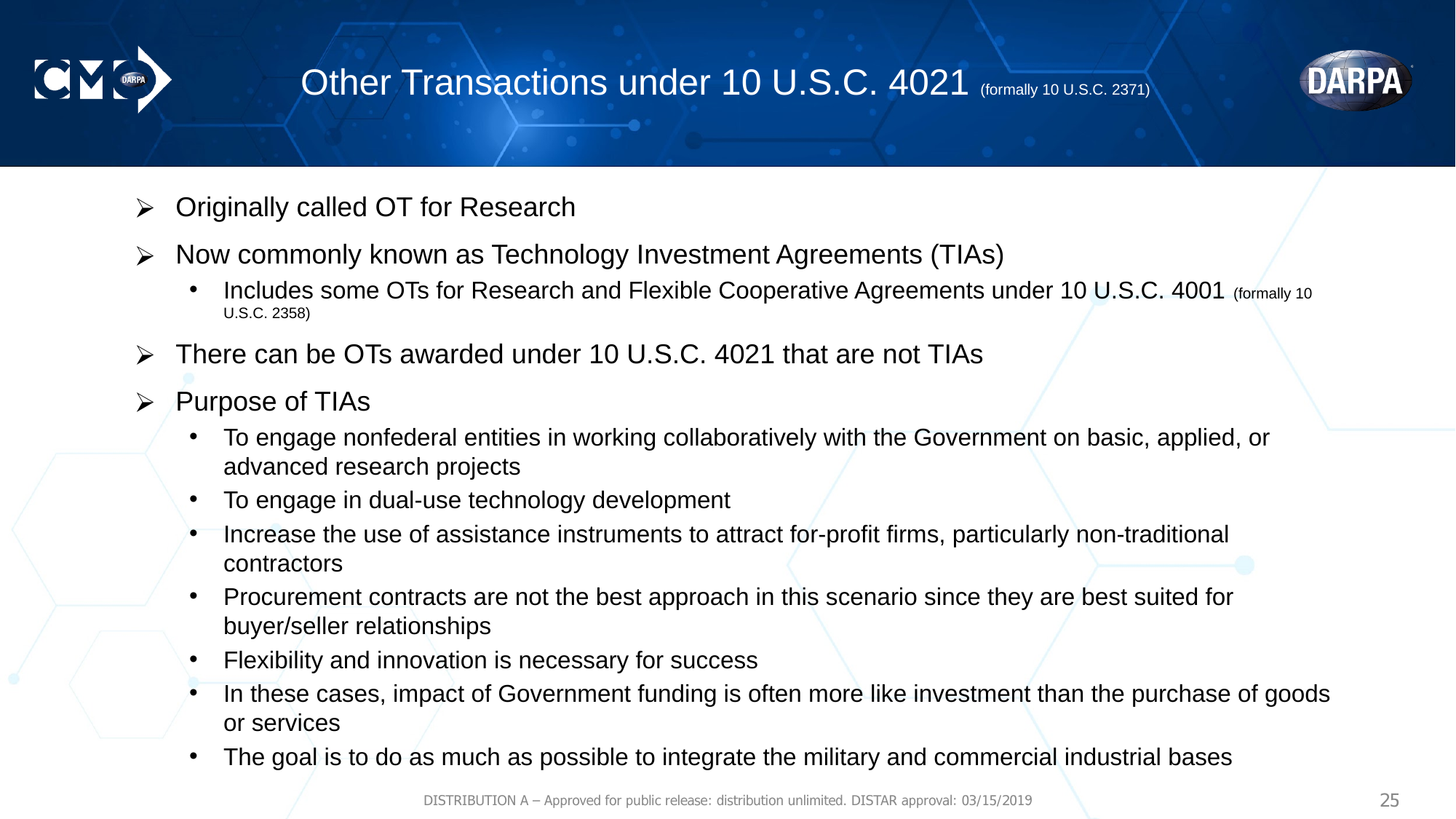

# Other Transactions under 10 U.S.C. 4021 (formally 10 U.S.C. 2371)
Originally called OT for Research
Now commonly known as Technology Investment Agreements (TIAs)
Includes some OTs for Research and Flexible Cooperative Agreements under 10 U.S.C. 4001 (formally 10 U.S.C. 2358)
There can be OTs awarded under 10 U.S.C. 4021 that are not TIAs
Purpose of TIAs
To engage nonfederal entities in working collaboratively with the Government on basic, applied, or advanced research projects
To engage in dual-use technology development
Increase the use of assistance instruments to attract for-profit firms, particularly non-traditional contractors
Procurement contracts are not the best approach in this scenario since they are best suited for buyer/seller relationships
Flexibility and innovation is necessary for success
In these cases, impact of Government funding is often more like investment than the purchase of goods or services
The goal is to do as much as possible to integrate the military and commercial industrial bases
DISTRIBUTION A – Approved for public release: distribution unlimited. DISTAR approval: 03/15/2019
25